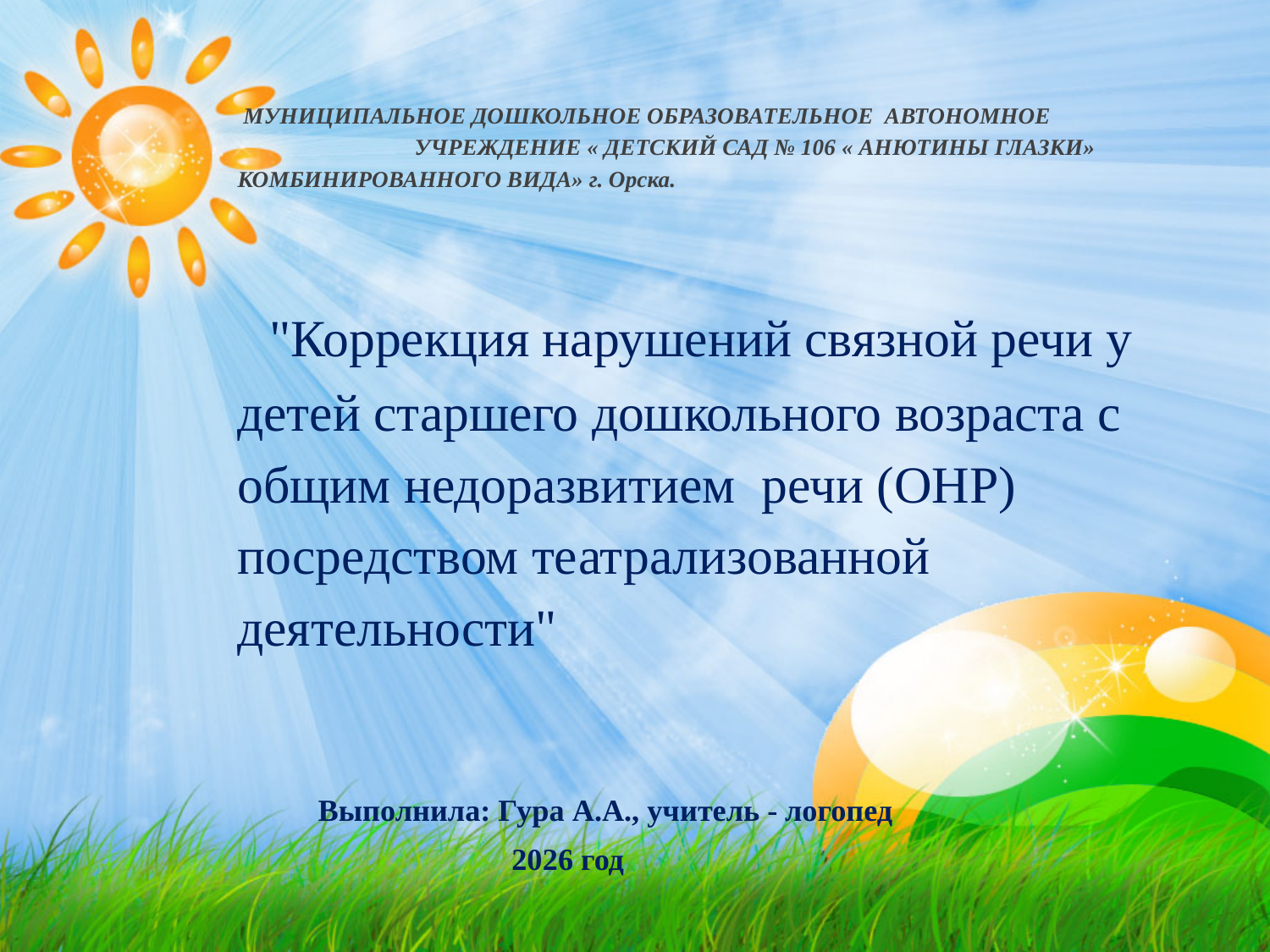

# МУНИЦИПАЛЬНОЕ ДОШКОЛЬНОЕ ОБРАЗОВАТЕЛЬНОЕ  АВТОНОМНОЕ                                                          УЧРЕЖДЕНИЕ « ДЕТСКИЙ САД № 106 « АНЮТИНЫ ГЛАЗКИ»   КОМБИНИРОВАННОГО ВИДА» г. Орска. "Коррекция нарушений связной речи у детей старшего дошкольного возраста с общим недоразвитием  речи (ОНР) посредством театрализованной деятельности" Выполнила: Гура А.А., учитель - логопед 2026 год